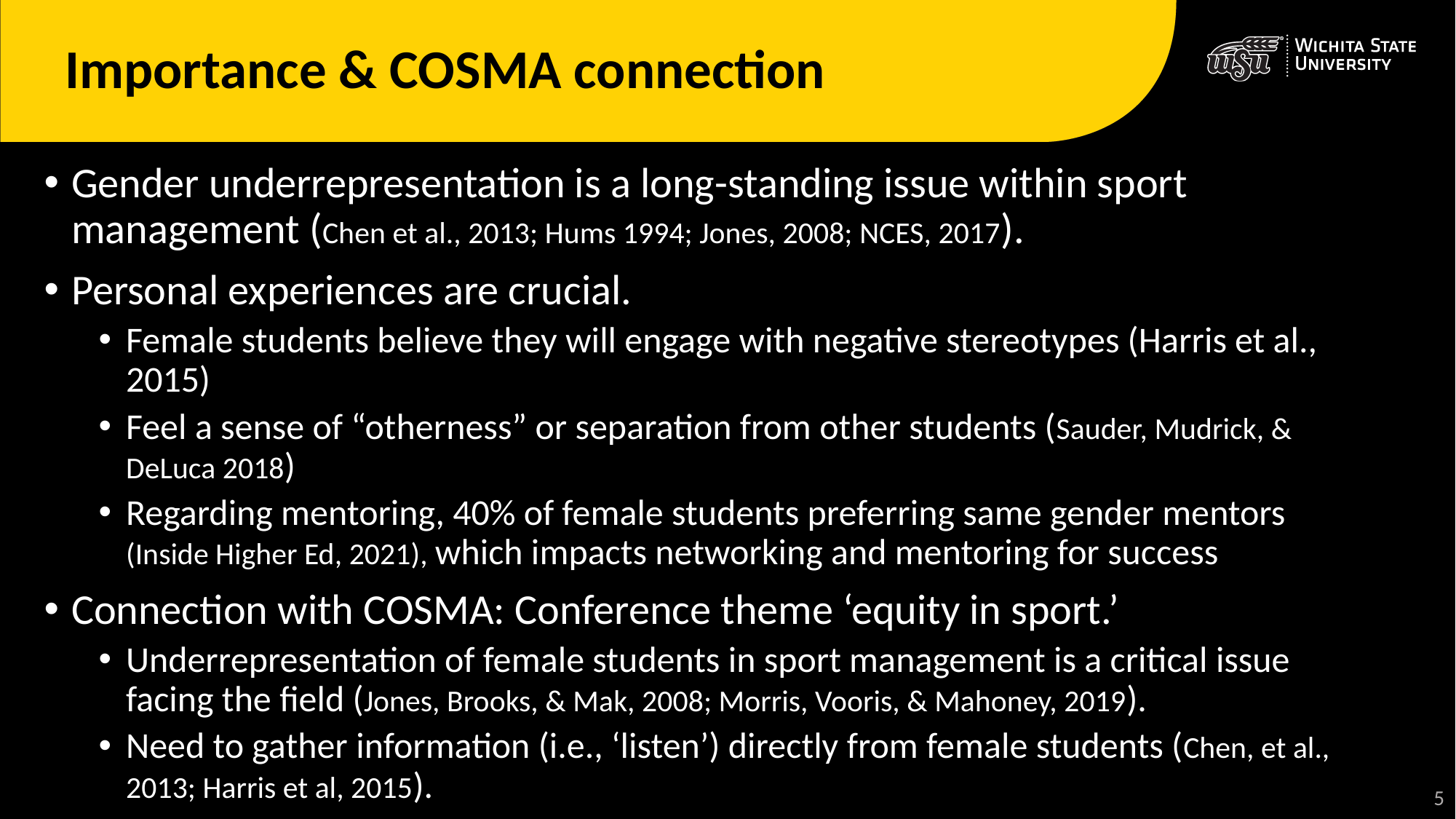

# Importance & COSMA connection
Gender underrepresentation is a long-standing issue within sport management (Chen et al., 2013; Hums 1994; Jones, 2008; NCES, 2017).
Personal experiences are crucial.
Female students believe they will engage with negative stereotypes (Harris et al., 2015)
Feel a sense of “otherness” or separation from other students (Sauder, Mudrick, & DeLuca 2018)
Regarding mentoring, 40% of female students preferring same gender mentors (Inside Higher Ed, 2021), which impacts networking and mentoring for success
Connection with COSMA: Conference theme ‘equity in sport.’
Underrepresentation of female students in sport management is a critical issue facing the field (Jones, Brooks, & Mak, 2008; Morris, Vooris, & Mahoney, 2019).
Need to gather information (i.e., ‘listen’) directly from female students (Chen, et al., 2013; Harris et al, 2015).

5